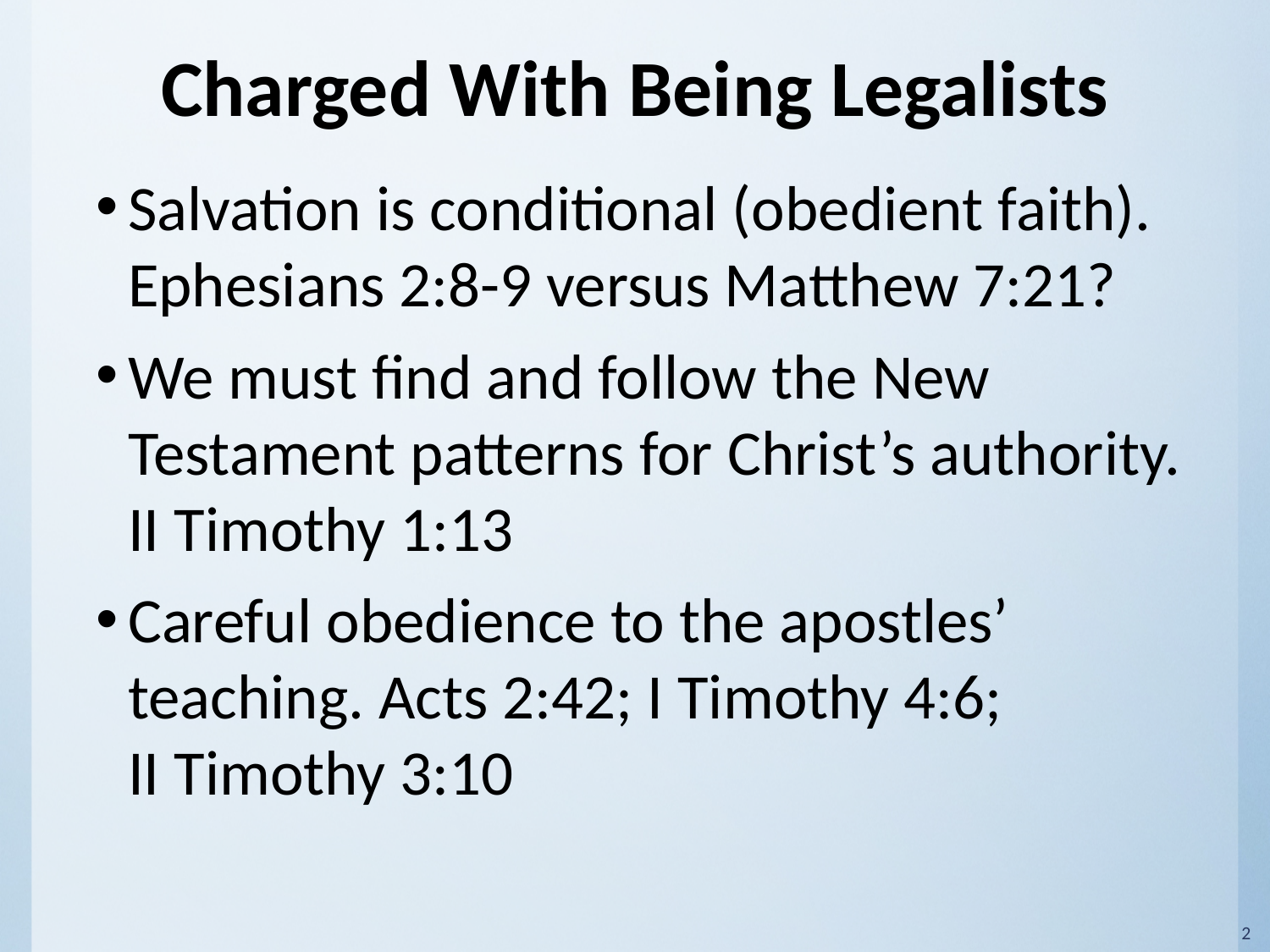

# Charged With Being Legalists
Salvation is conditional (obedient faith).
Ephesians 2:8-9 versus Matthew 7:21?
We must find and follow the New Testament patterns for Christ’s authority.
II Timothy 1:13
Careful obedience to the apostles’ teaching. Acts 2:42; I Timothy 4:6;
II Timothy 3:10
2